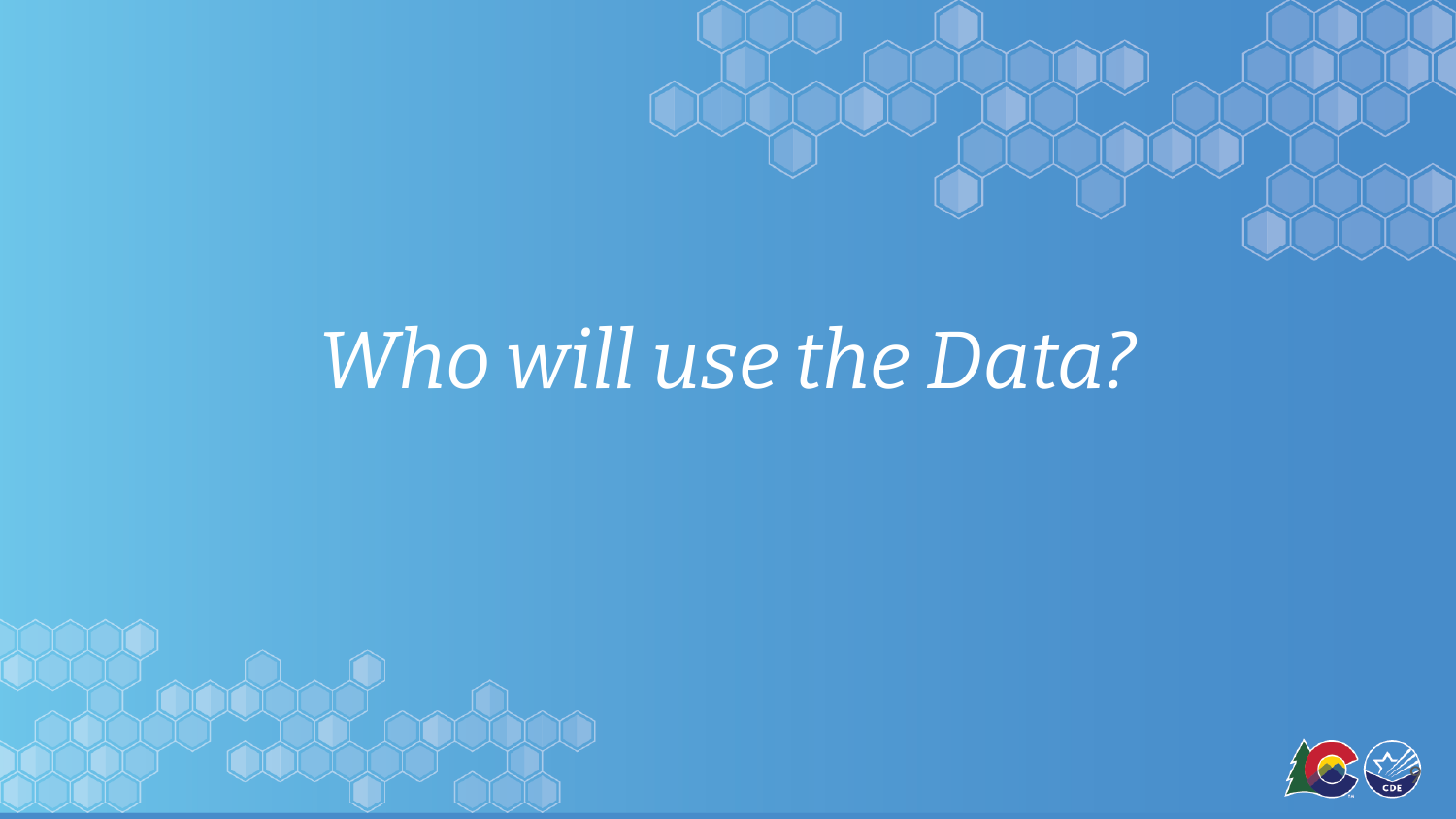

# Who will use the Data?
9